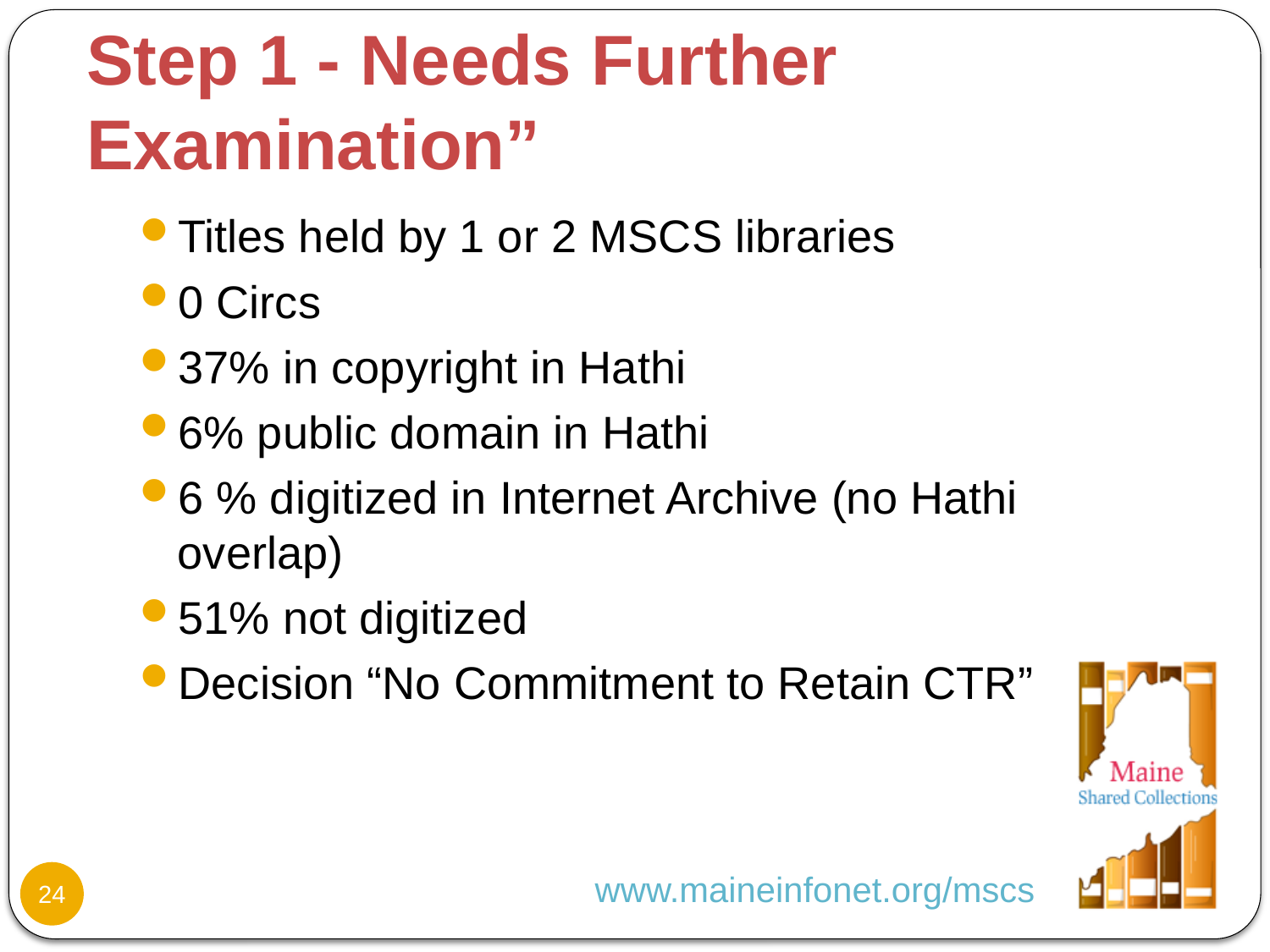

# Step 1 - Needs Further Examination”
Titles held by 1 or 2 MSCS libraries
0 Circs
37% in copyright in Hathi
6% public domain in Hathi
6 % digitized in Internet Archive (no Hathi overlap)
51% not digitized
Decision “No Commitment to Retain CTR”

www.maineinfonet.org/mscs
24